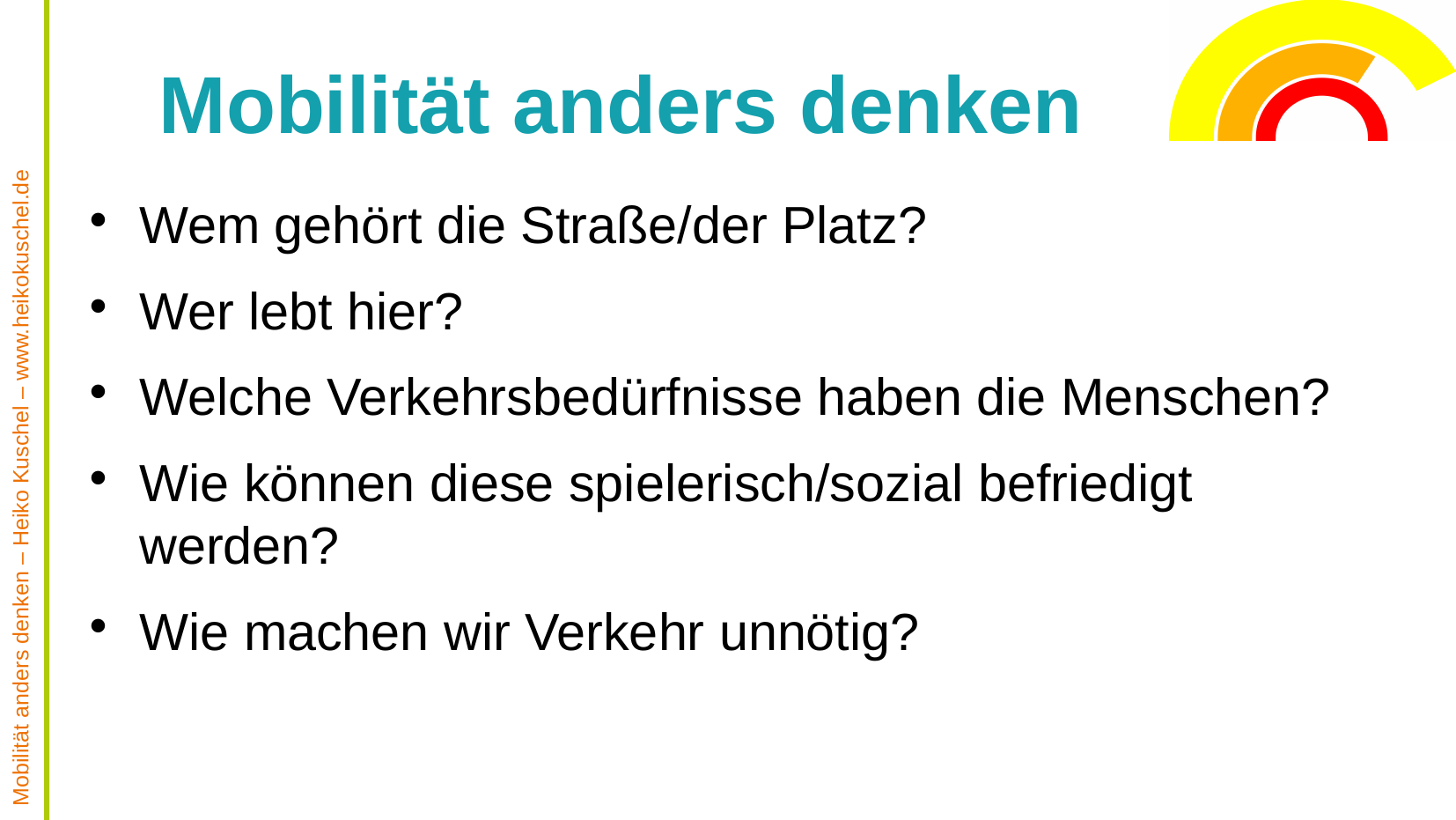

# Mobilität anders denken
Wem gehört die Straße/der Platz?
Wer lebt hier?
Welche Verkehrsbedürfnisse haben die Menschen?
Wie können diese spielerisch/sozial befriedigt werden?
Wie machen wir Verkehr unnötig?